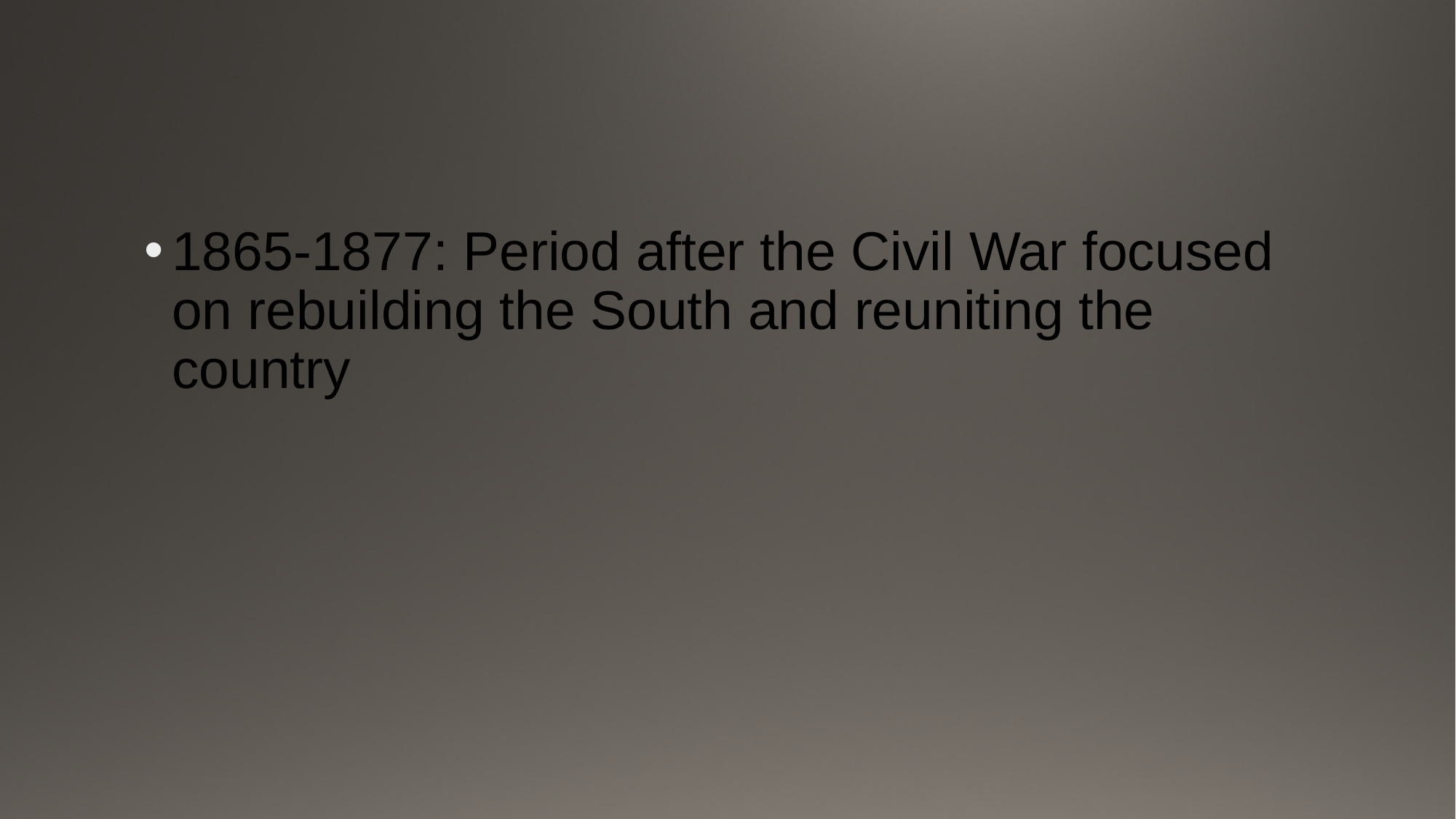

#
1865-1877: Period after the Civil War focused on rebuilding the South and reuniting the country